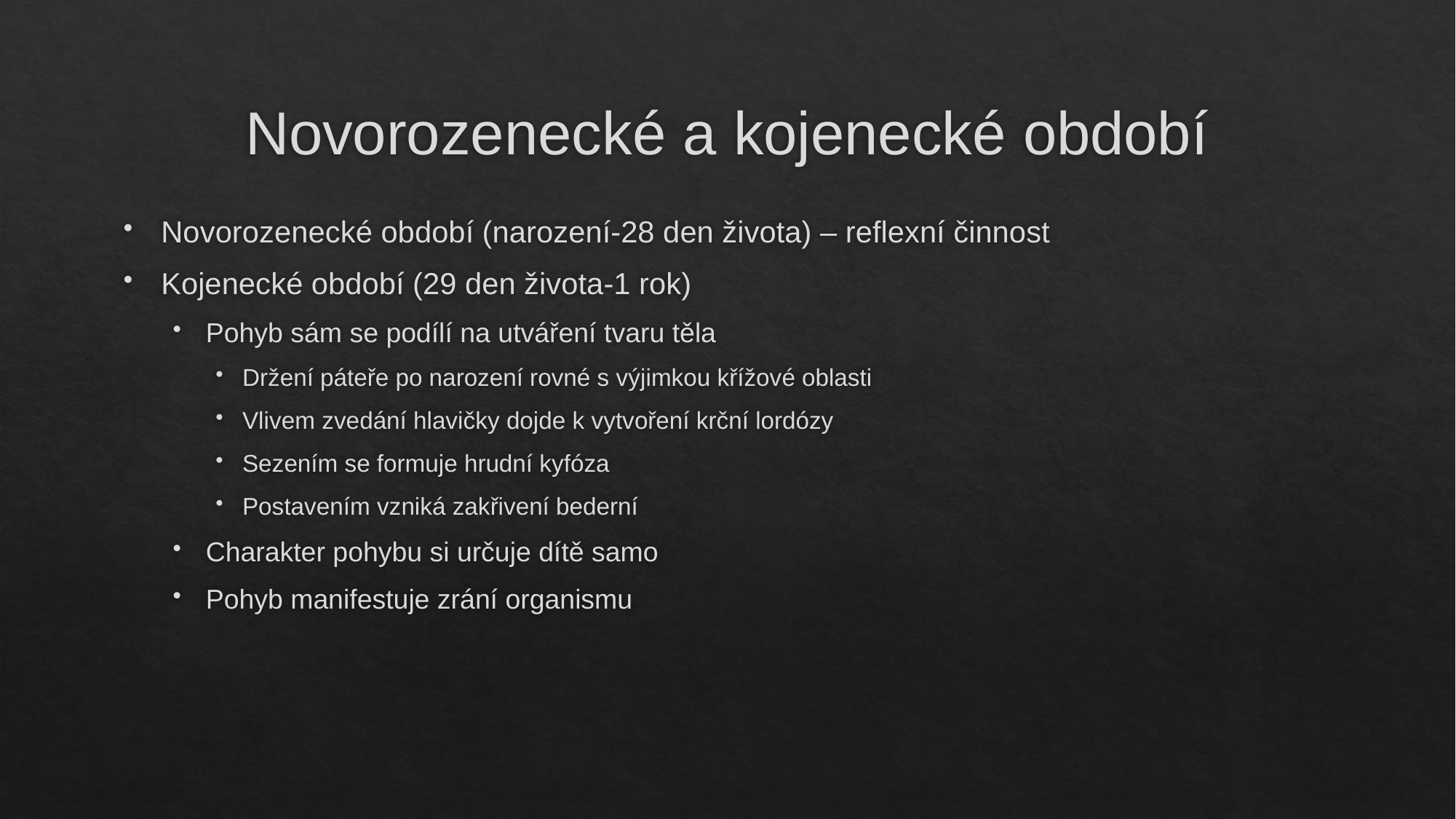

# Novorozenecké a kojenecké období
Novorozenecké období (narození-28 den života) – reflexní činnost
Kojenecké období (29 den života-1 rok)
Pohyb sám se podílí na utváření tvaru těla
Držení páteře po narození rovné s výjimkou křížové oblasti
Vlivem zvedání hlavičky dojde k vytvoření krční lordózy
Sezením se formuje hrudní kyfóza
Postavením vzniká zakřivení bederní
Charakter pohybu si určuje dítě samo
Pohyb manifestuje zrání organismu